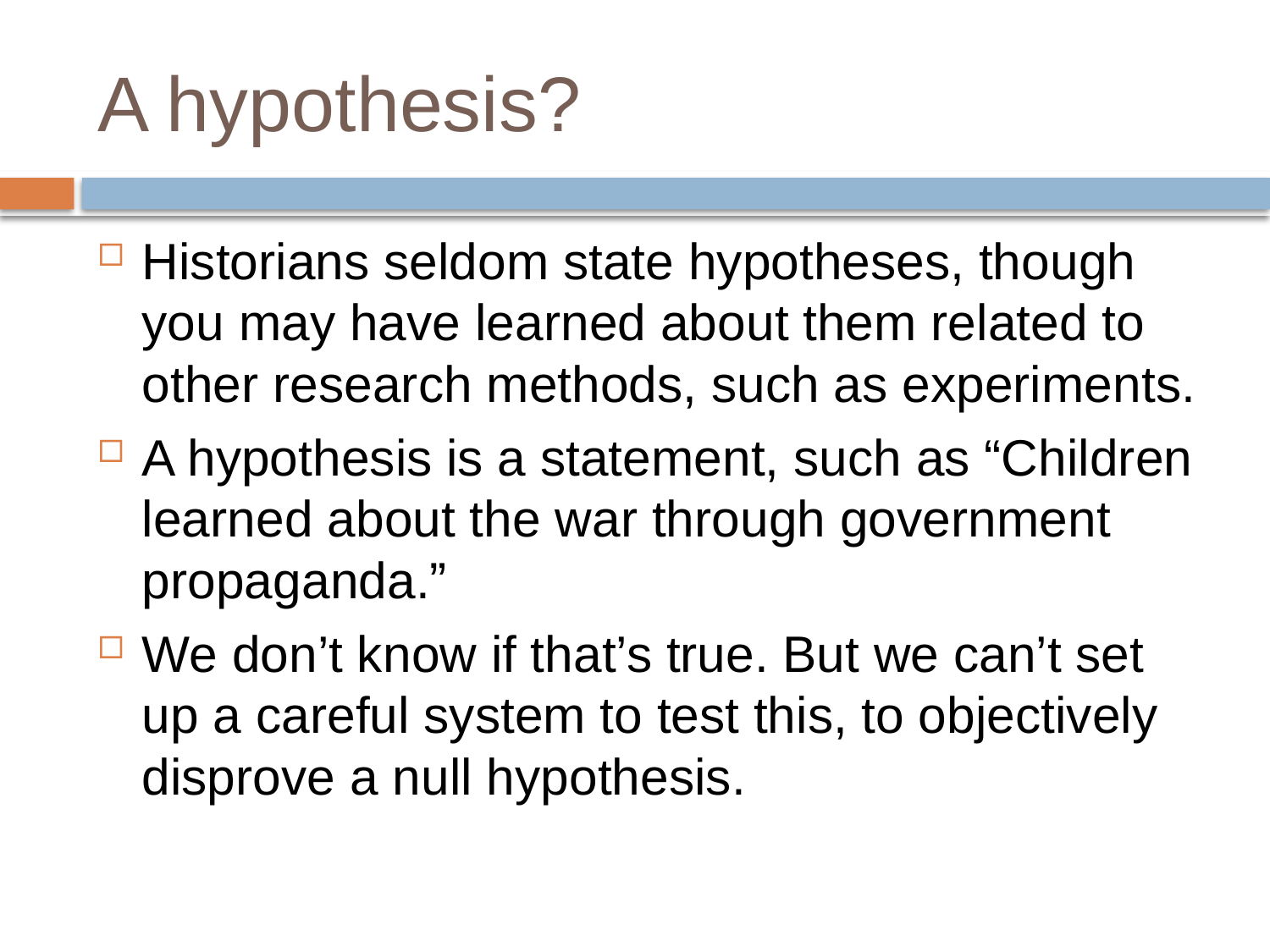

# A hypothesis?
Historians seldom state hypotheses, though you may have learned about them related to other research methods, such as experiments.
A hypothesis is a statement, such as “Children learned about the war through government propaganda.”
We don’t know if that’s true. But we can’t set up a careful system to test this, to objectively disprove a null hypothesis.